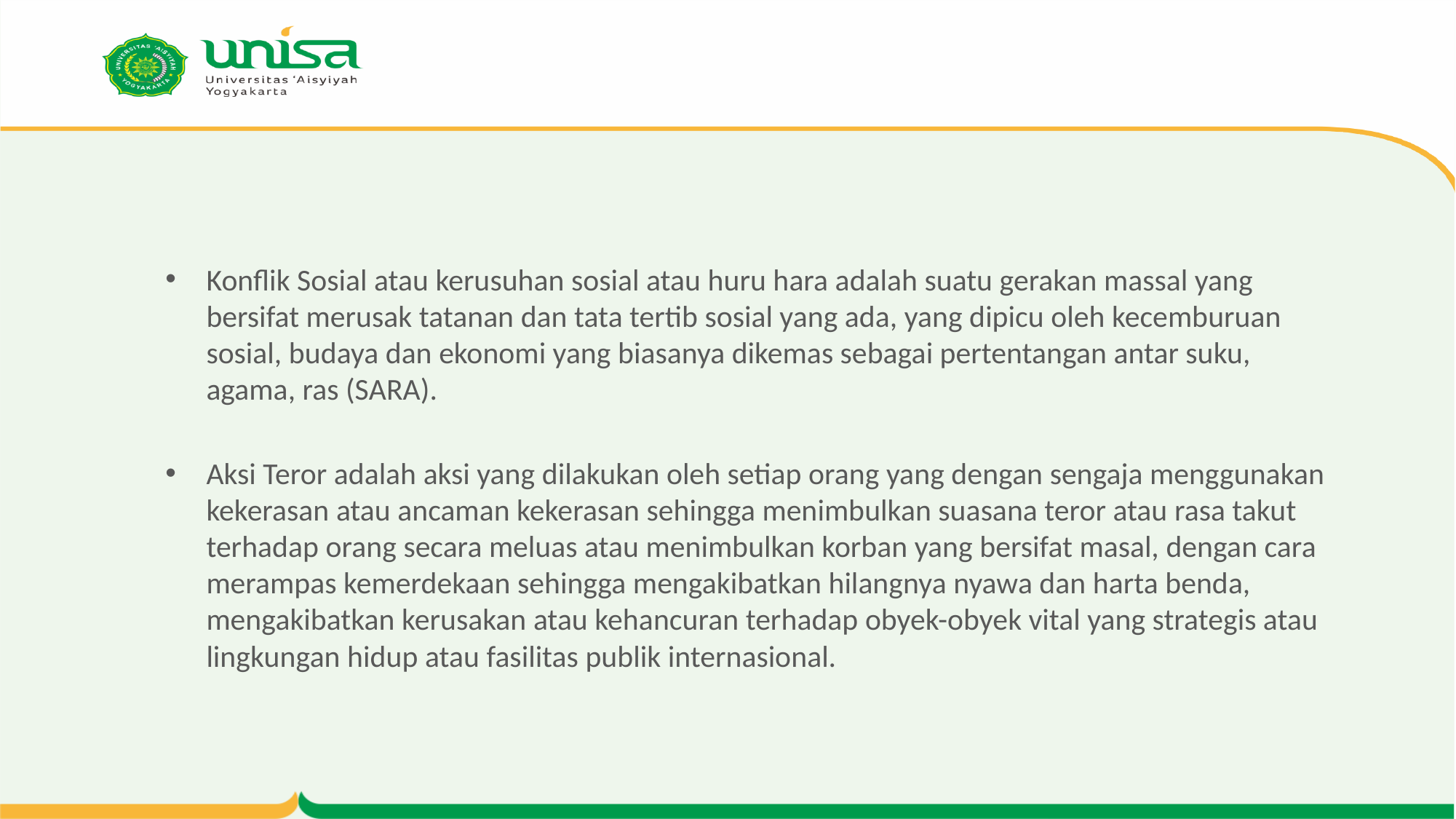

#
Konflik Sosial atau kerusuhan sosial atau huru hara adalah suatu gerakan massal yang bersifat merusak tatanan dan tata tertib sosial yang ada, yang dipicu oleh kecemburuan sosial, budaya dan ekonomi yang biasanya dikemas sebagai pertentangan antar suku, agama, ras (SARA).

Aksi Teror adalah aksi yang dilakukan oleh setiap orang yang dengan sengaja menggunakan kekerasan atau ancaman kekerasan sehingga menimbulkan suasana teror atau rasa takut terhadap orang secara meluas atau menimbulkan korban yang bersifat masal, dengan cara merampas kemerdekaan sehingga mengakibatkan hilangnya nyawa dan harta benda, mengakibatkan kerusakan atau kehancuran terhadap obyek-obyek vital yang strategis atau lingkungan hidup atau fasilitas publik internasional.